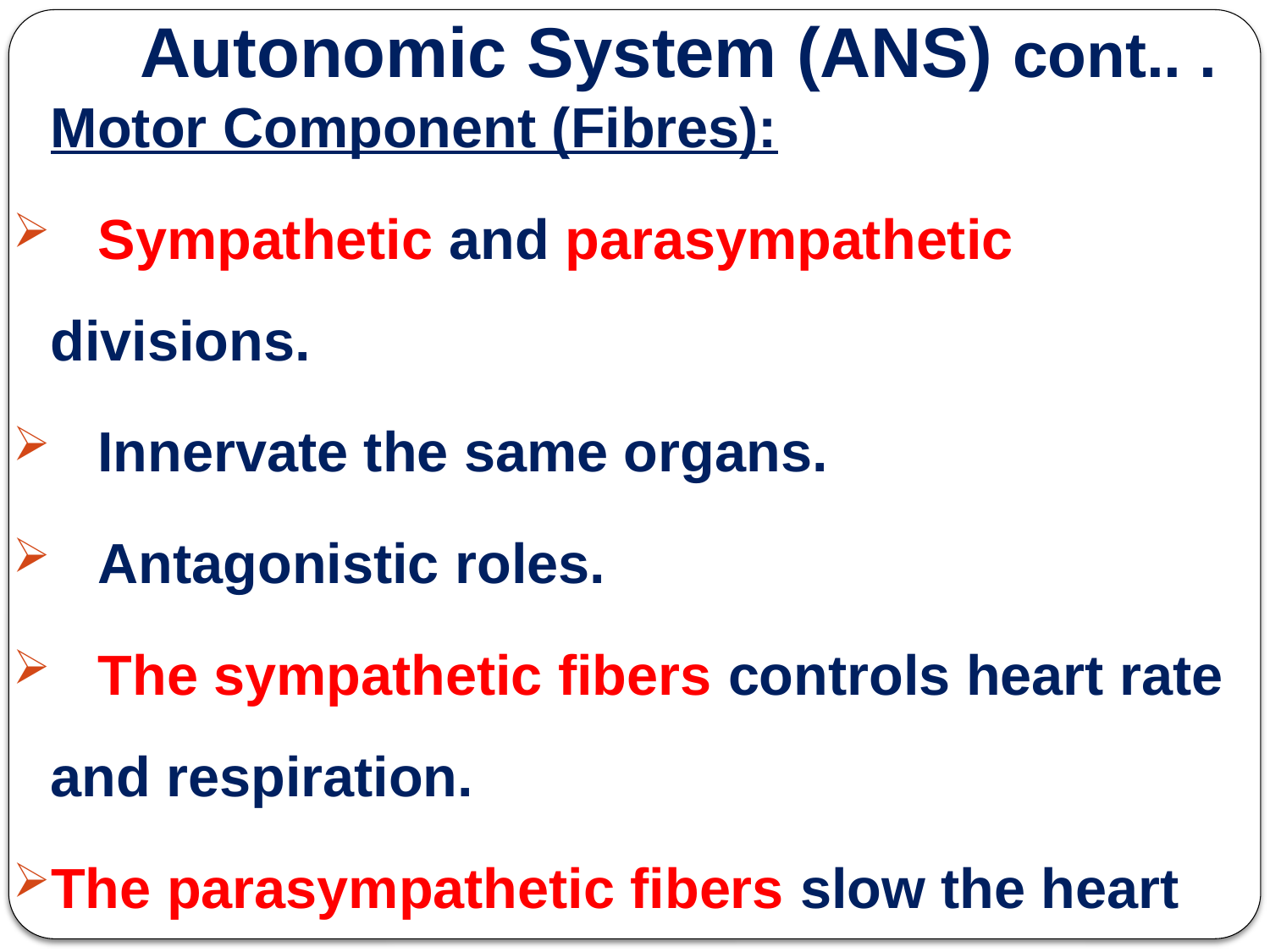

# Autonomic System (ANS) cont.. .
	Motor Component (Fibres):
   Sympathetic and parasympathetic divisions.
   Innervate the same organs.
   Antagonistic roles.
   The sympathetic fibers controls heart rate and respiration.
The parasympathetic fibers slow the heart rate        and begins the process of digestion.